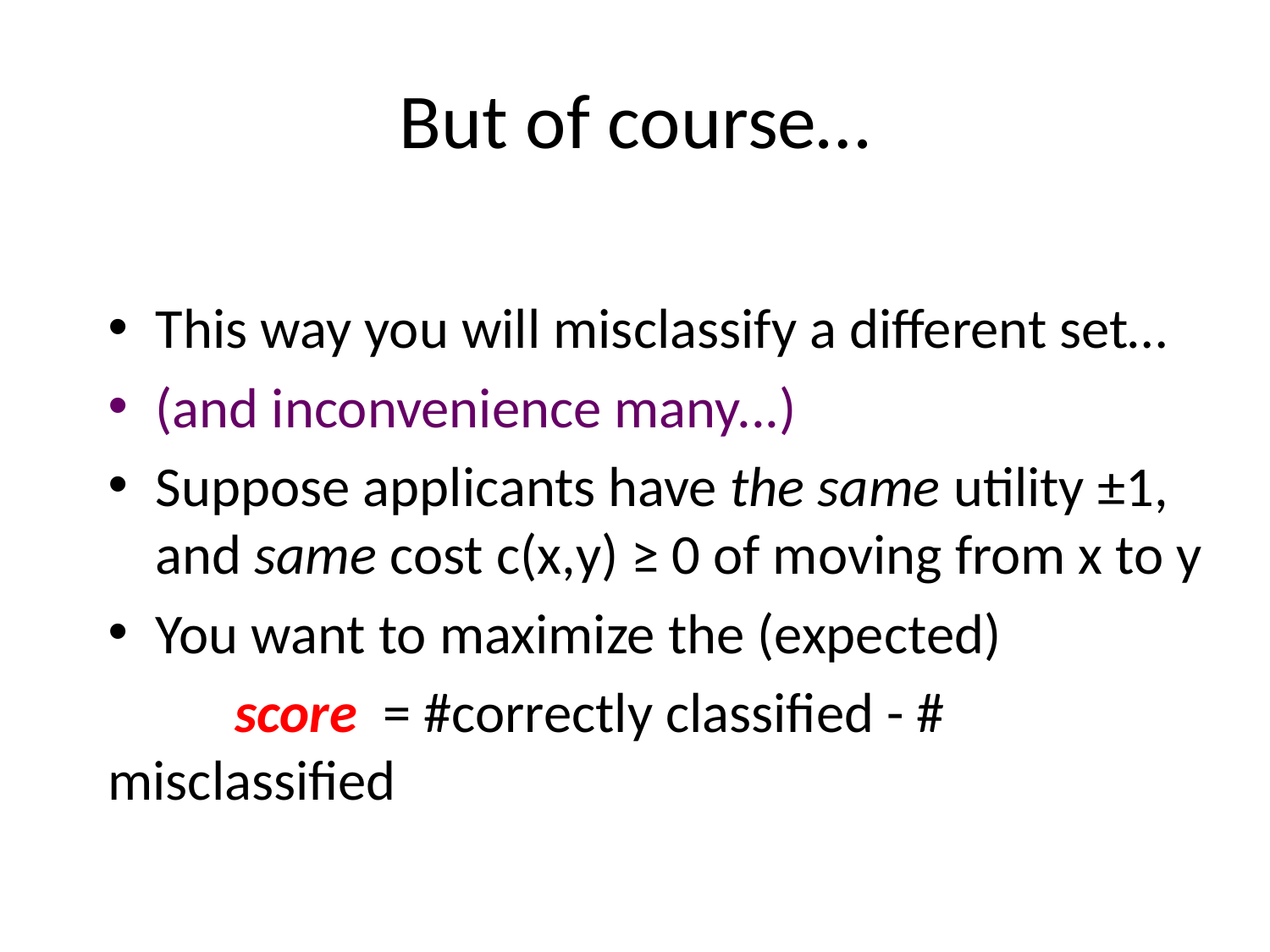

# But of course…
This way you will misclassify a different set…
(and inconvenience many...)
Suppose applicants have the same utility ±1, and same cost c(x,y) ≥ 0 of moving from x to y
You want to maximize the (expected)
	score  = #correctly classified - # misclassified